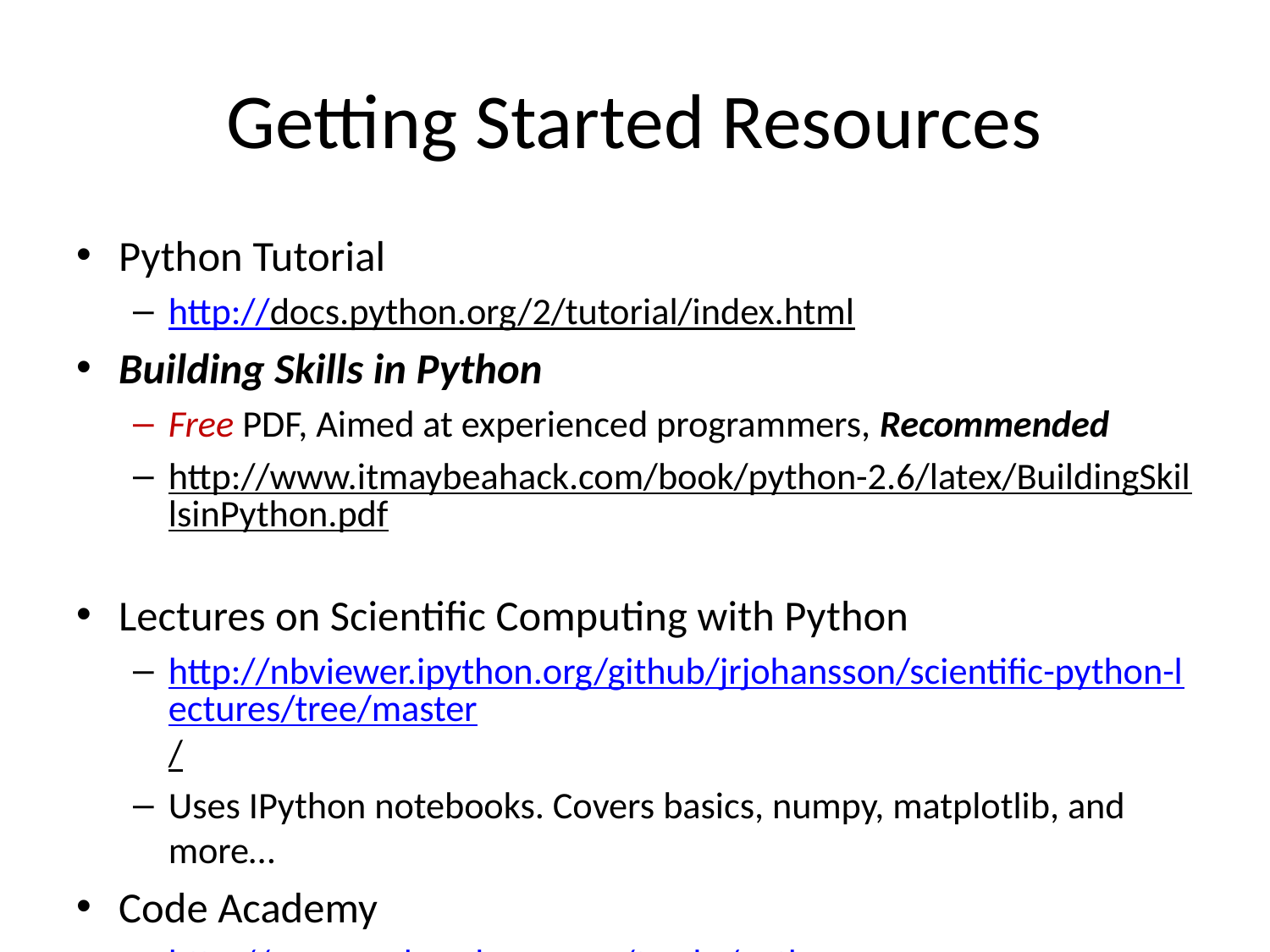

# Getting Started Resources
Python Tutorial
http://docs.python.org/2/tutorial/index.html
Building Skills in Python
Free PDF, Aimed at experienced programmers, Recommended
http://www.itmaybeahack.com/book/python-2.6/latex/BuildingSkillsinPython.pdf
Lectures on Scientific Computing with Python
http://nbviewer.ipython.org/github/jrjohansson/scientific-python-lectures/tree/master/
Uses IPython notebooks. Covers basics, numpy, matplotlib, and more…
Code Academy
http://www.codecademy.com/tracks/python